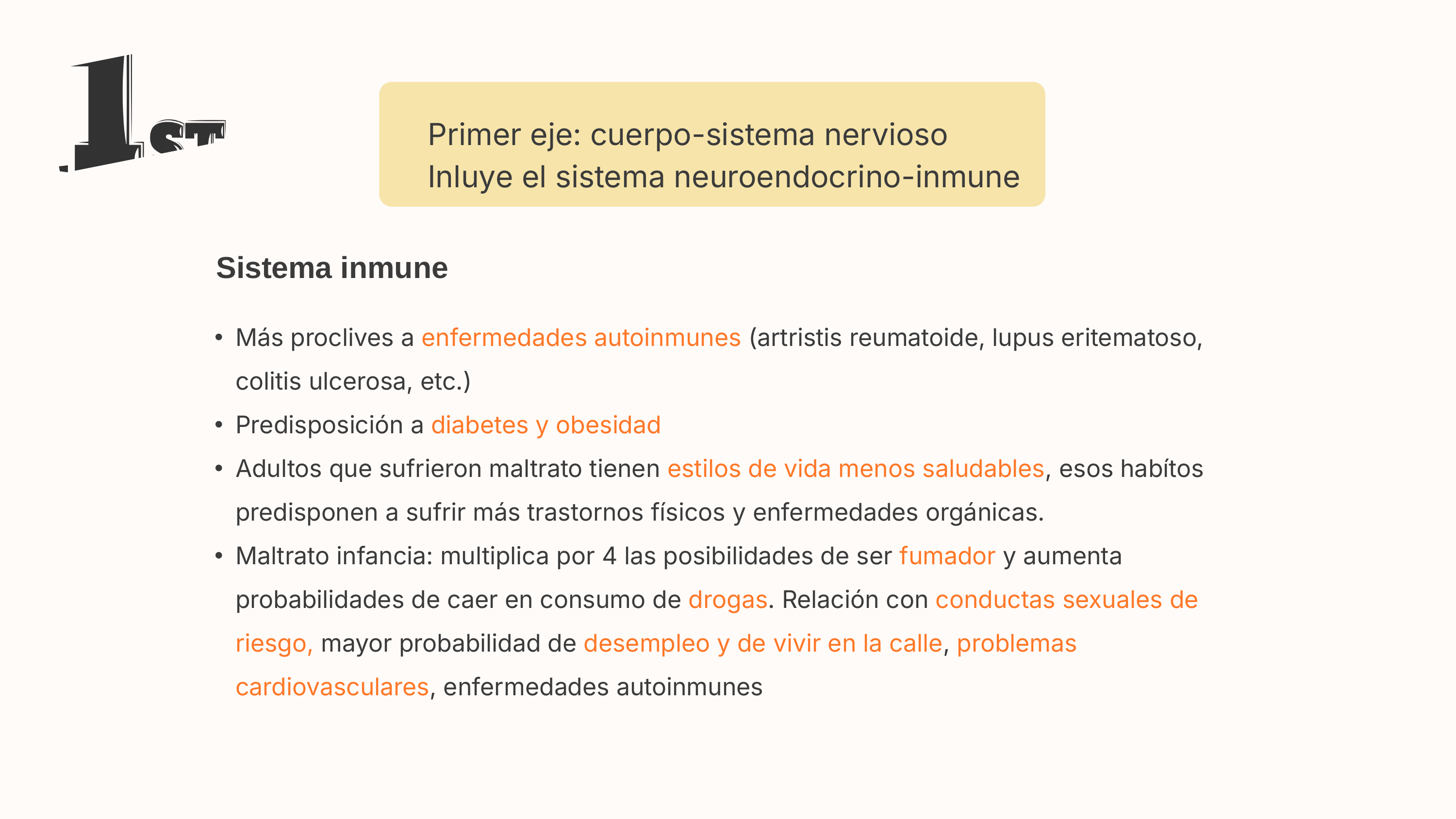

Primer eje: cuerpo-sistema nervioso
Inluye el sistema neuroendocrino-inmune
Sistema inmune

Más proclives a enfermedades autoinmunes (artristis reumatoide, lupus eritematoso, colitis ulcerosa, etc.)
Predisposición a diabetes y obesidad
Adultos que sufrieron maltrato tienen estilos de vida menos saludables, esos habítos predisponen a sufrir más trastornos físicos y enfermedades orgánicas.
Maltrato infancia: multiplica por 4 las posibilidades de ser fumador y aumenta probabilidades de caer en consumo de drogas. Relación con conductas sexuales de riesgo, mayor probabilidad de desempleo y de vivir en la calle, problemas cardiovasculares, enfermedades autoinmunes